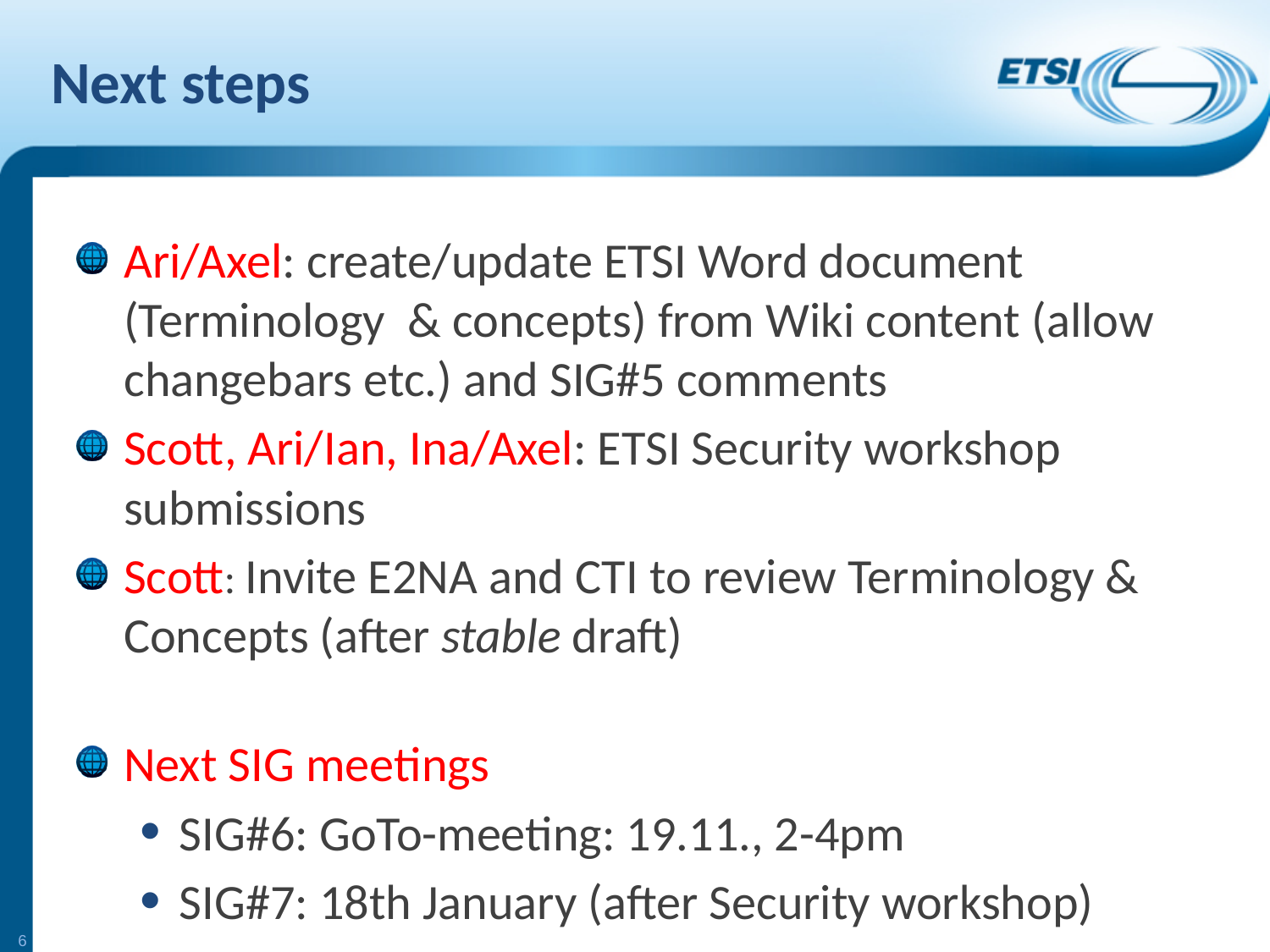

# Next steps
Ari/Axel: create/update ETSI Word document (Terminology  & concepts) from Wiki content (allow changebars etc.) and SIG#5 comments
Scott, Ari/Ian, Ina/Axel: ETSI Security workshop submissions
Scott: Invite E2NA and CTI to review Terminology & Concepts (after stable draft)

Next SIG meetings
SIG#6: GoTo-meeting: 19.11., 2-4pm
SIG#7: 18th January (after Security workshop)
6